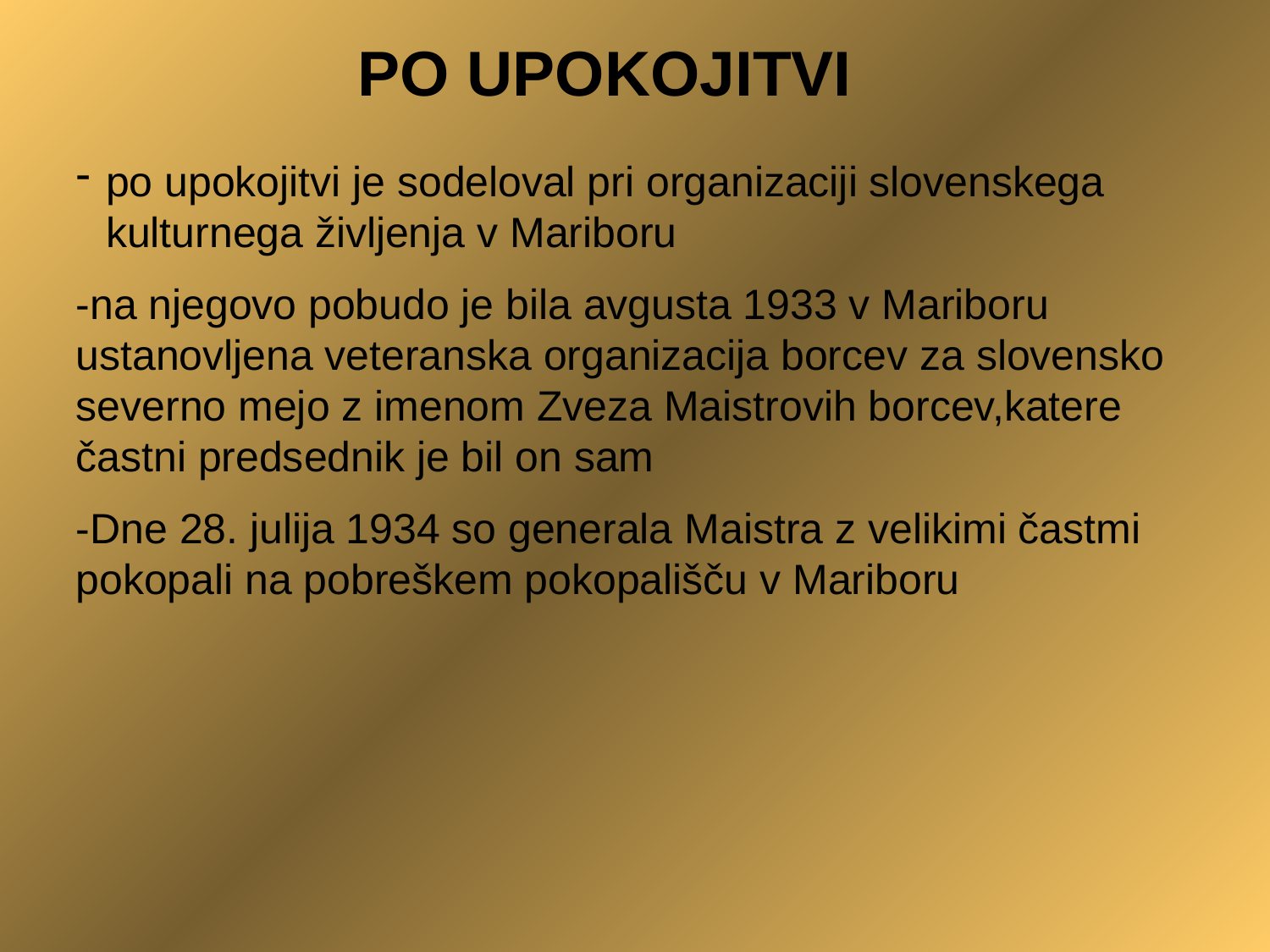

PO UPOKOJITVI
po upokojitvi je sodeloval pri organizaciji slovenskega kulturnega življenja v Mariboru
-na njegovo pobudo je bila avgusta 1933 v Mariboru ustanovljena veteranska organizacija borcev za slovensko severno mejo z imenom Zveza Maistrovih borcev,katere častni predsednik je bil on sam
-Dne 28. julija 1934 so generala Maistra z velikimi častmi   pokopali na pobreškem pokopališču v Mariboru